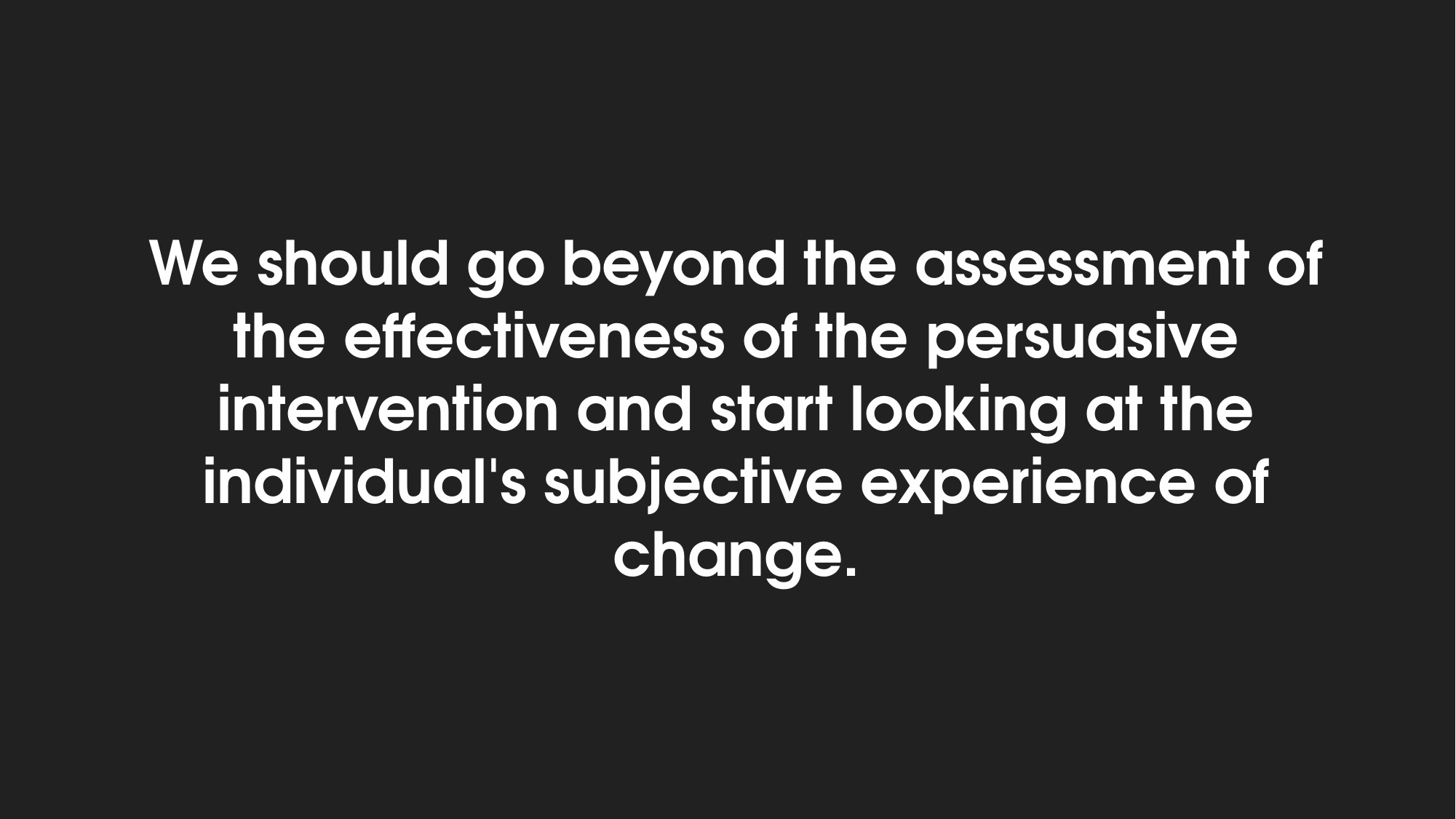

We should go beyond the assessment of the effectiveness of the persuasive intervention and start looking at the individual's subjective experience of change.